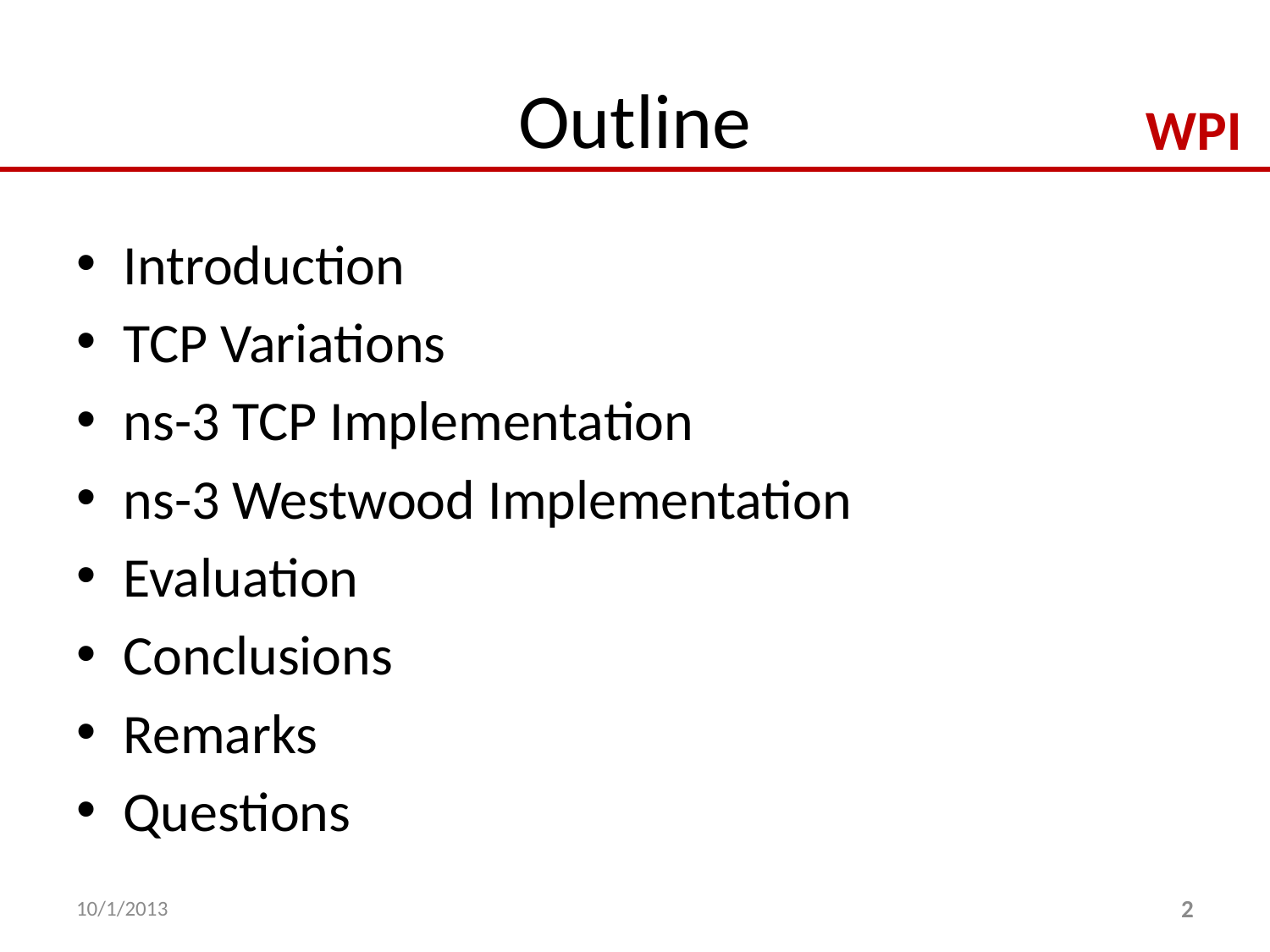

# Outline
Introduction
TCP Variations
ns-3 TCP Implementation
ns-3 Westwood Implementation
Evaluation
Conclusions
Remarks
Questions
10/1/2013
2